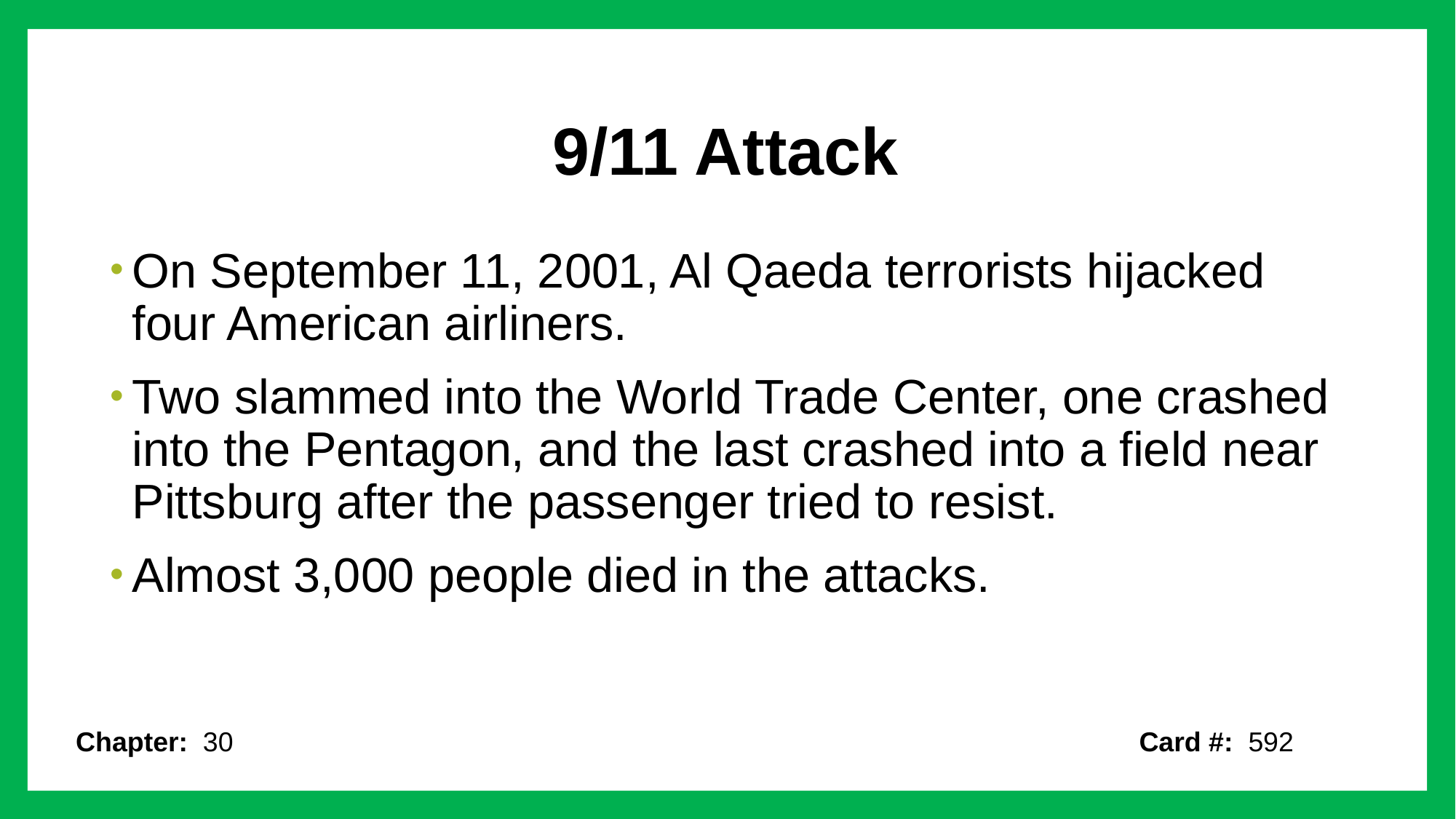

# 9/11 Attack
On September 11, 2001, Al Qaeda terrorists hijacked four American airliners.
Two slammed into the World Trade Center, one crashed into the Pentagon, and the last crashed into a field near Pittsburg after the passenger tried to resist.
Almost 3,000 people died in the attacks.
Card #:  592
Chapter:  30